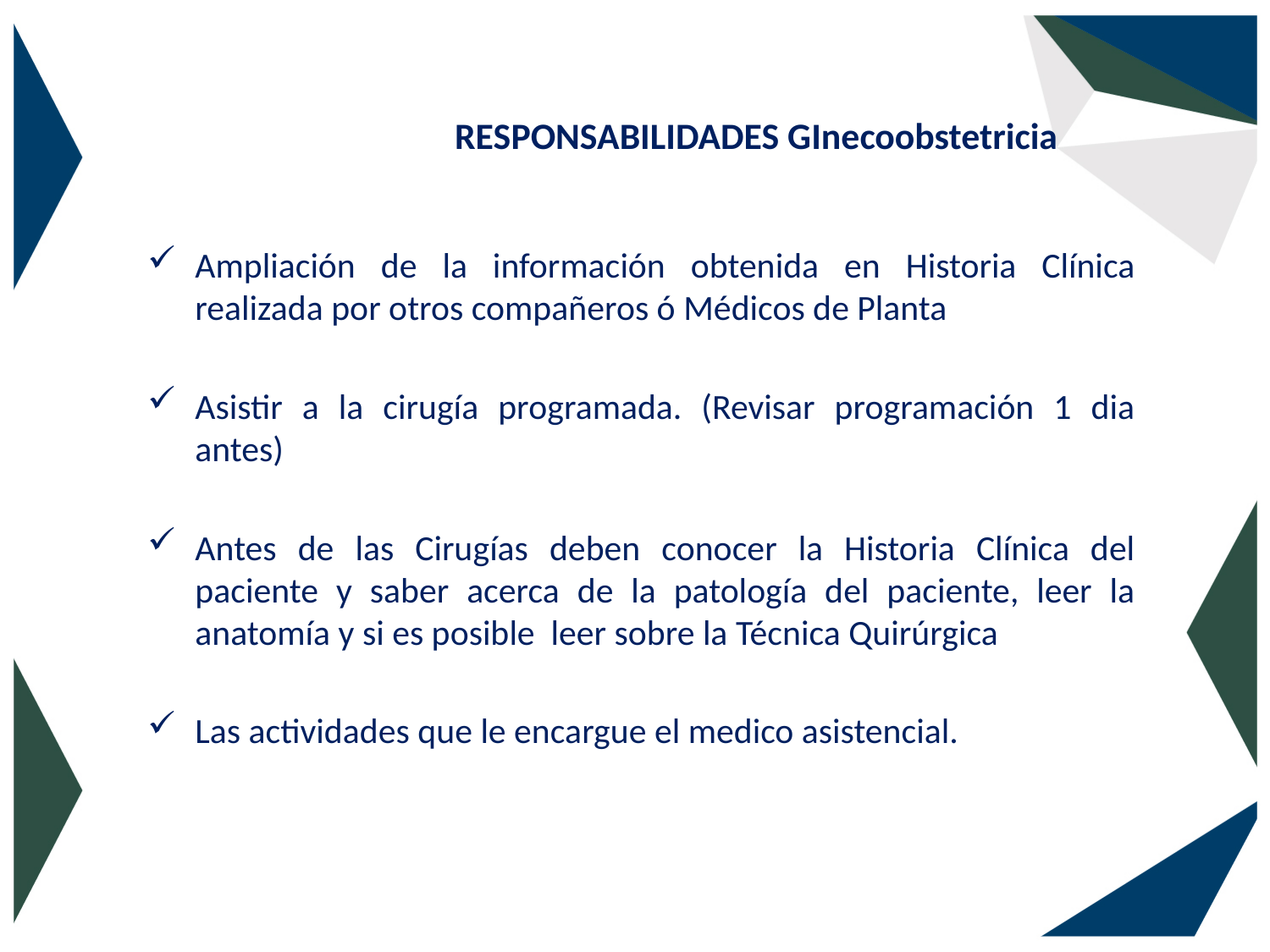

# RESPONSABILIDADES GInecoobstetricia
Ampliación de la información obtenida en Historia Clínica realizada por otros compañeros ó Médicos de Planta

Asistir a la cirugía programada. (Revisar programación 1 dia antes)

Antes de las Cirugías deben conocer la Historia Clínica del paciente y saber acerca de la patología del paciente, leer la anatomía y si es posible  leer sobre la Técnica Quirúrgica

Las actividades que le encargue el medico asistencial.